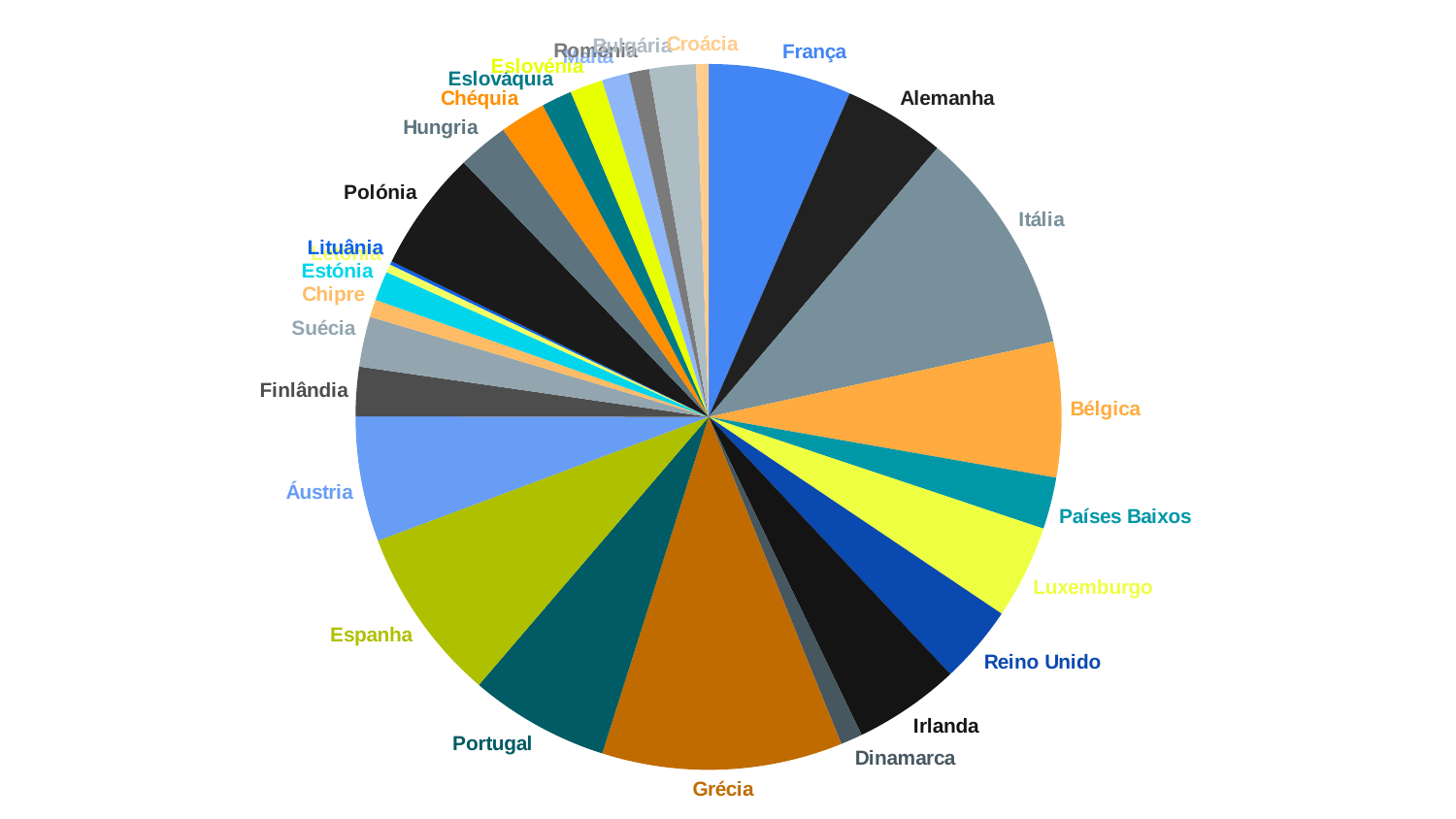

### Chart:

| Category | Média |
|---|---|
| França | 5.794520547945205 |
| Alemanha | 4.136986301369863 |
| Itália | 9.164383561643836 |
| Bélgica | 5.47945205479452 |
| Países Baixos | 2.095890410958904 |
| Luxemburgo | 3.7945205479452055 |
| Reino Unido | 3.1702127659574466 |
| Irlanda | 4.3076923076923075 |
| Dinamarca | 0.8846153846153846 |
| Grécia | 9.75 |
| Portugal | 5.666666666666667 |
| Espanha | 7.102564102564102 |
| Áustria | 5.066666666666666 |
| Finlândia | 2.0 |
| Suécia | 2.033333333333333 |
| Chipre | 0.7142857142857143 |
| Estónia | 1.1904761904761905 |
| Letónia | 0.3333333333333333 |
| Lituânia | 0.14285714285714285 |
| Polónia | 4.904761904761905 |
| Hungria | 2.0476190476190474 |
| Chéquia | 1.8571428571428572 |
| Eslováquia | 1.2380952380952381 |
| Eslovénia | 1.3333333333333333 |
| Malta | 1.0952380952380953 |
| Roménia | 0.8333333333333334 |
| Bulgária | 1.8888888888888888 |
| Croácia | 0.5 |